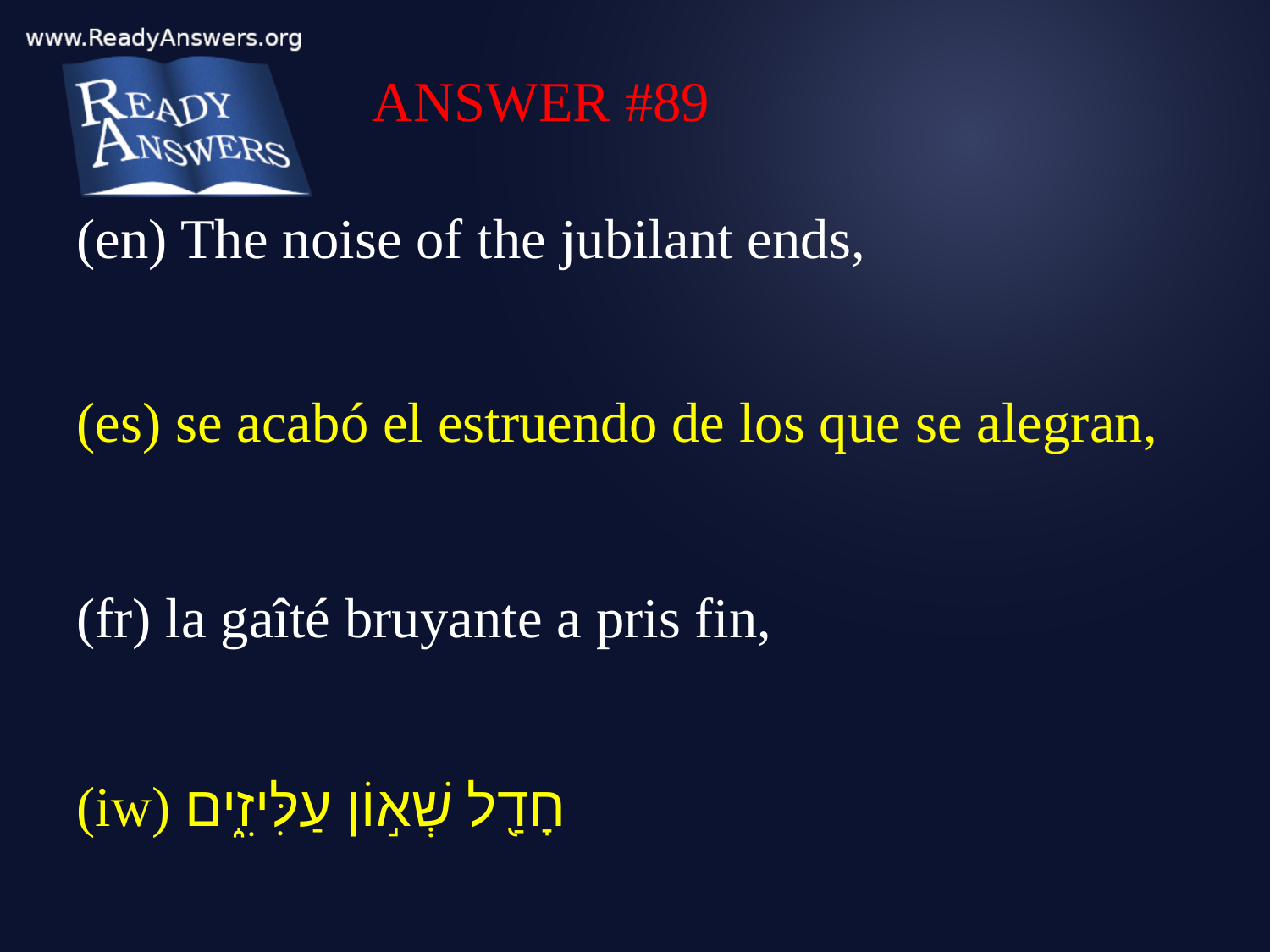

ANSWER #89
(en) The noise of the jubilant ends,
(es) se acabó el estruendo de los que se alegran,
(fr) la gaîté bruyante a pris fin,
(iw) חָדַ֖ל שְׁא֣וֹן עַלִּיזִ֑ים